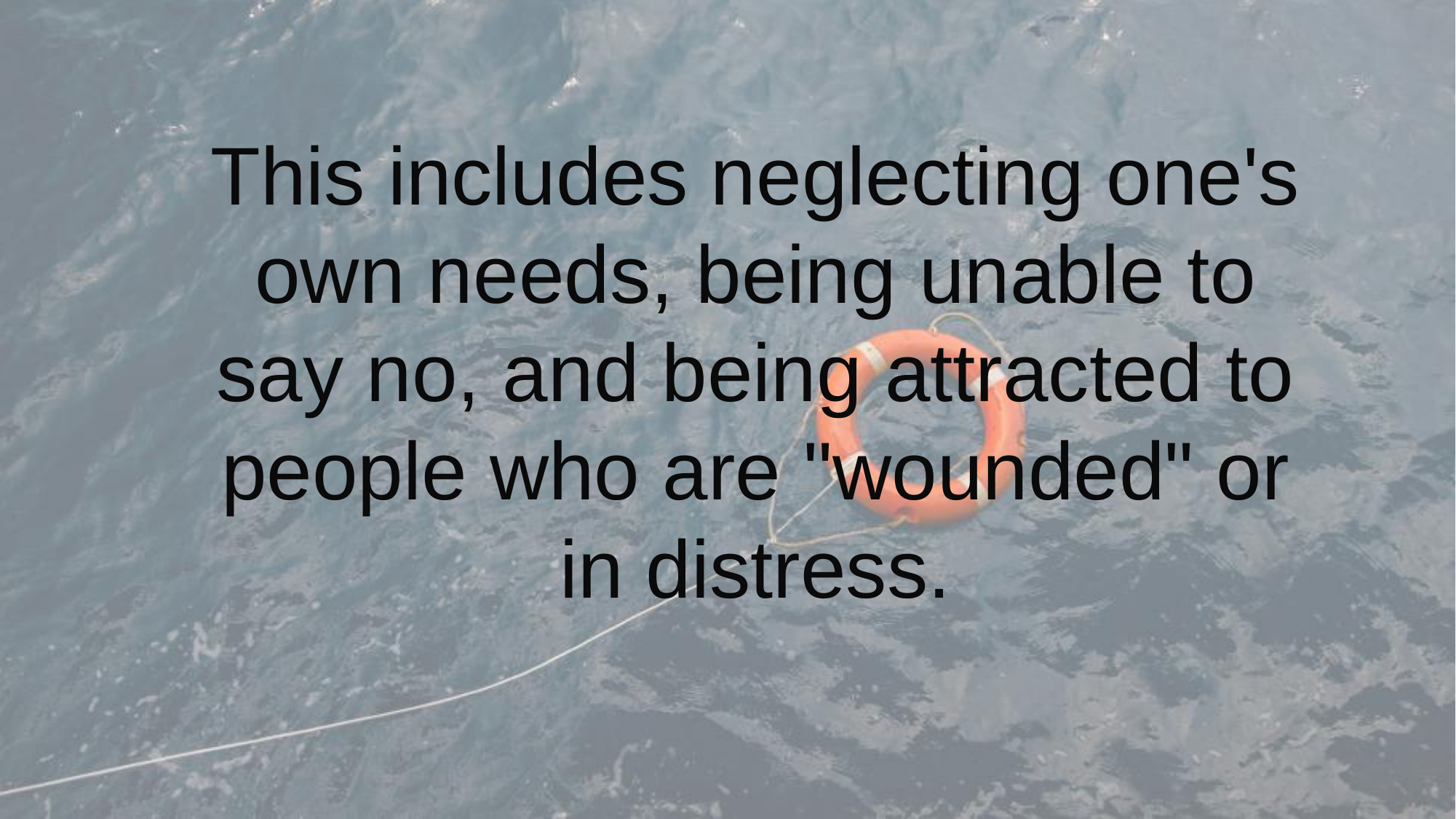

This includes neglecting one's own needs, being unable to say no, and being attracted to people who are "wounded" or in distress.